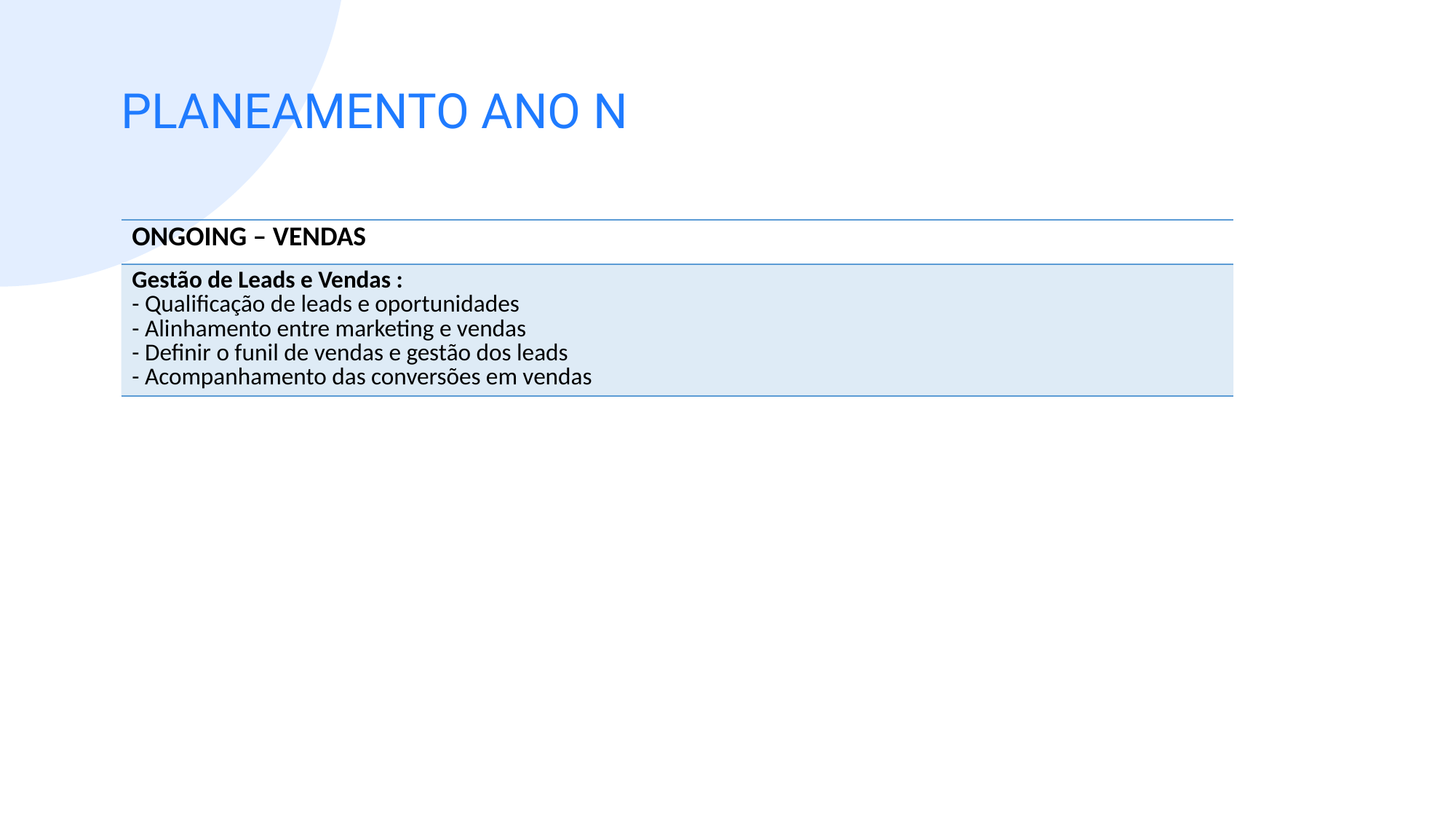

10
PLANEAMENTO ANO N
| ONGOING – VENDAS |
| --- |
| Gestão de Leads e Vendas : - Qualificação de leads e oportunidades - Alinhamento entre marketing e vendas - Definir o funil de vendas e gestão dos leads - Acompanhamento das conversões em vendas |